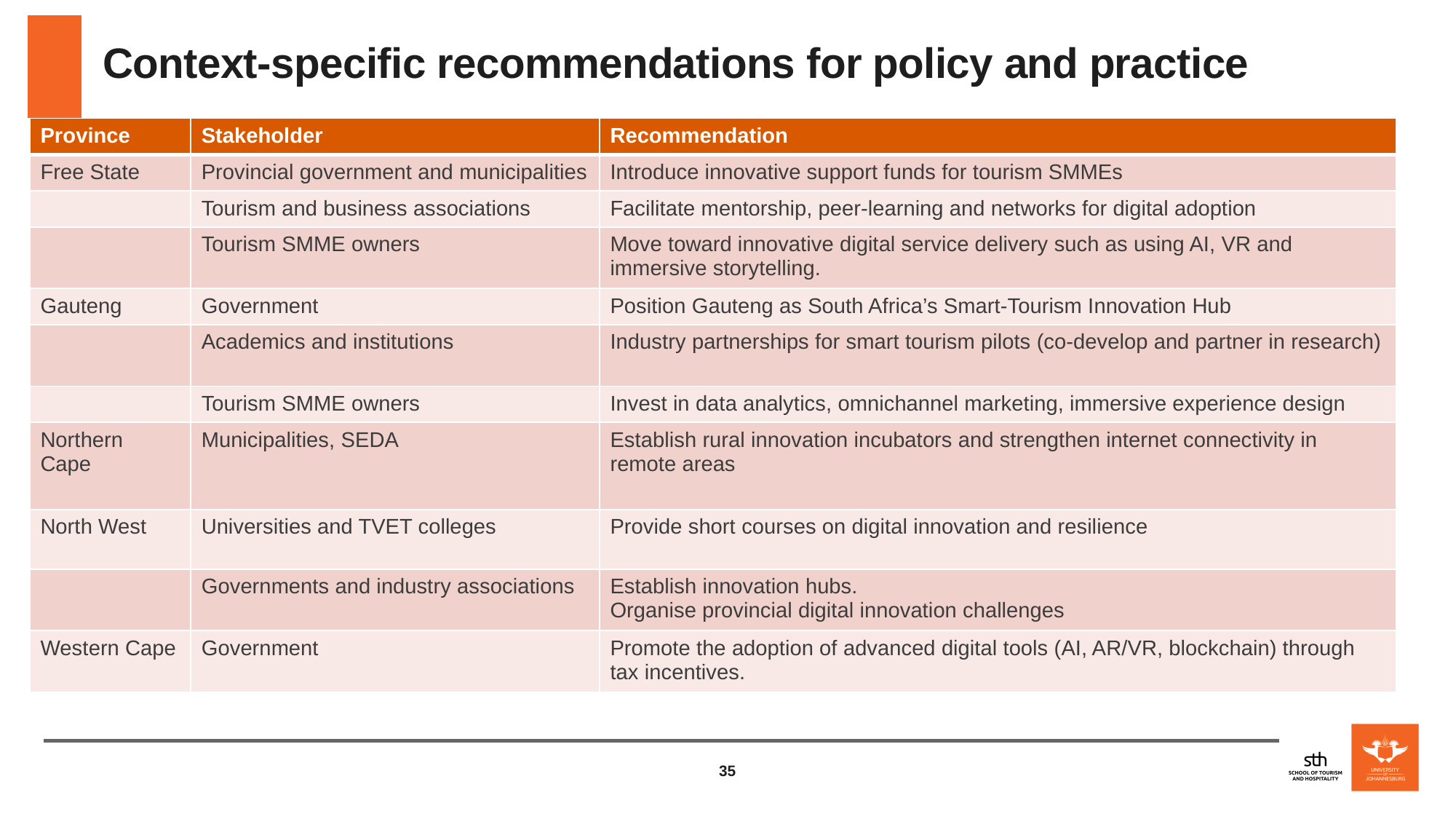

# Context-specific recommendations for policy and practice
| Province | Stakeholder | Recommendation |
| --- | --- | --- |
| Free State | Provincial government and municipalities | Introduce innovative support funds for tourism SMMEs |
|  | Tourism and business associations | Facilitate mentorship, peer-learning and networks for digital adoption |
|  | Tourism SMME owners | Move toward innovative digital service delivery such as using AI, VR and immersive storytelling. |
| Gauteng | Government | Position Gauteng as South Africa’s Smart-Tourism Innovation Hub |
|  | Academics and institutions | Industry partnerships for smart tourism pilots (co-develop and partner in research) |
|  | Tourism SMME owners | Invest in data analytics, omnichannel marketing, immersive experience design |
| Northern Cape | Municipalities, SEDA | Establish rural innovation incubators and strengthen internet connectivity in remote areas |
| North West | Universities and TVET colleges | Provide short courses on digital innovation and resilience |
|  | Governments and industry associations | Establish innovation hubs. Organise provincial digital innovation challenges |
| Western Cape | Government | Promote the adoption of advanced digital tools (AI, AR/VR, blockchain) through tax incentives. |